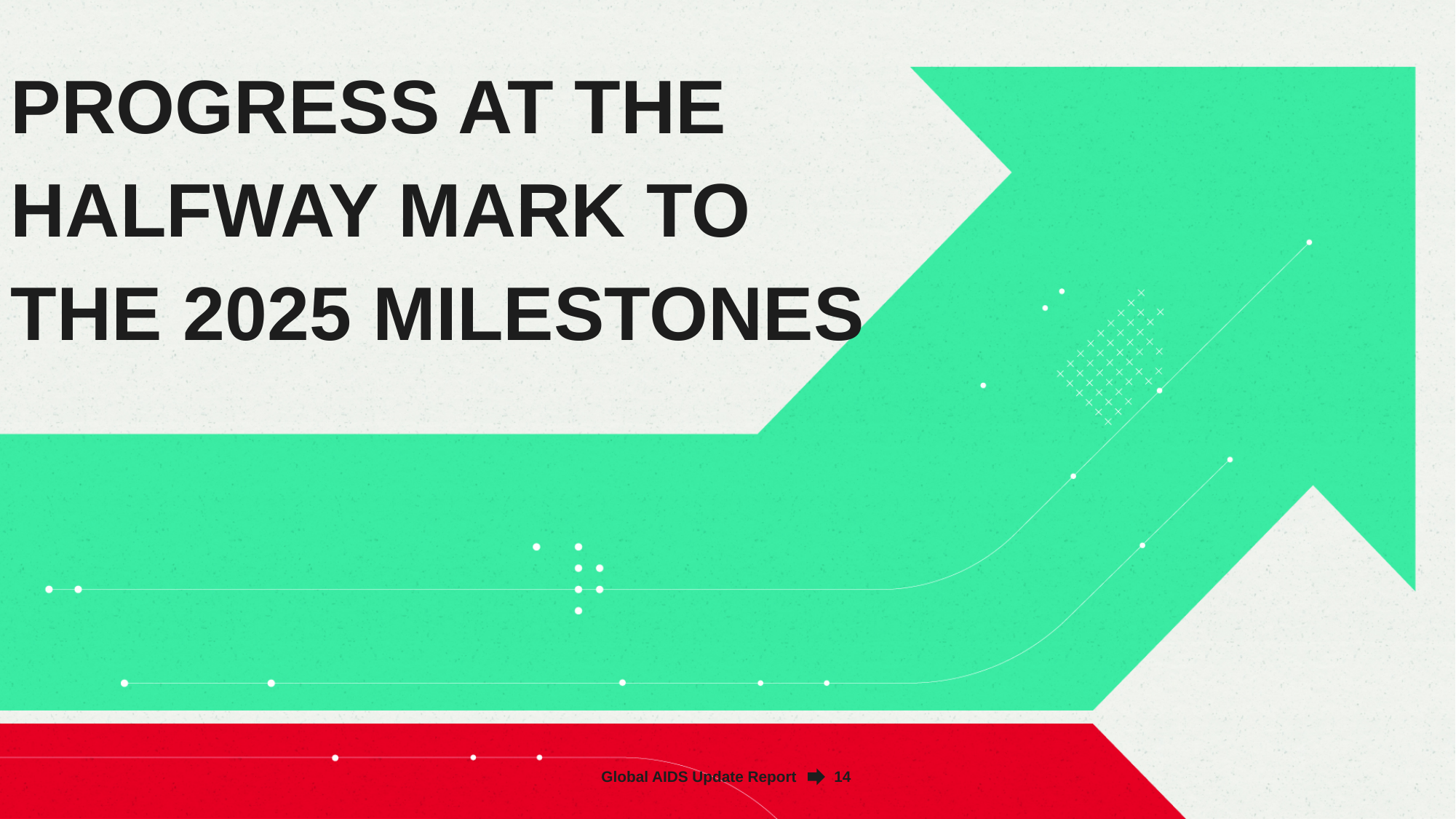

PROGRESS AT THE HALFWAY MARK TO THE 2025 MILESTONES